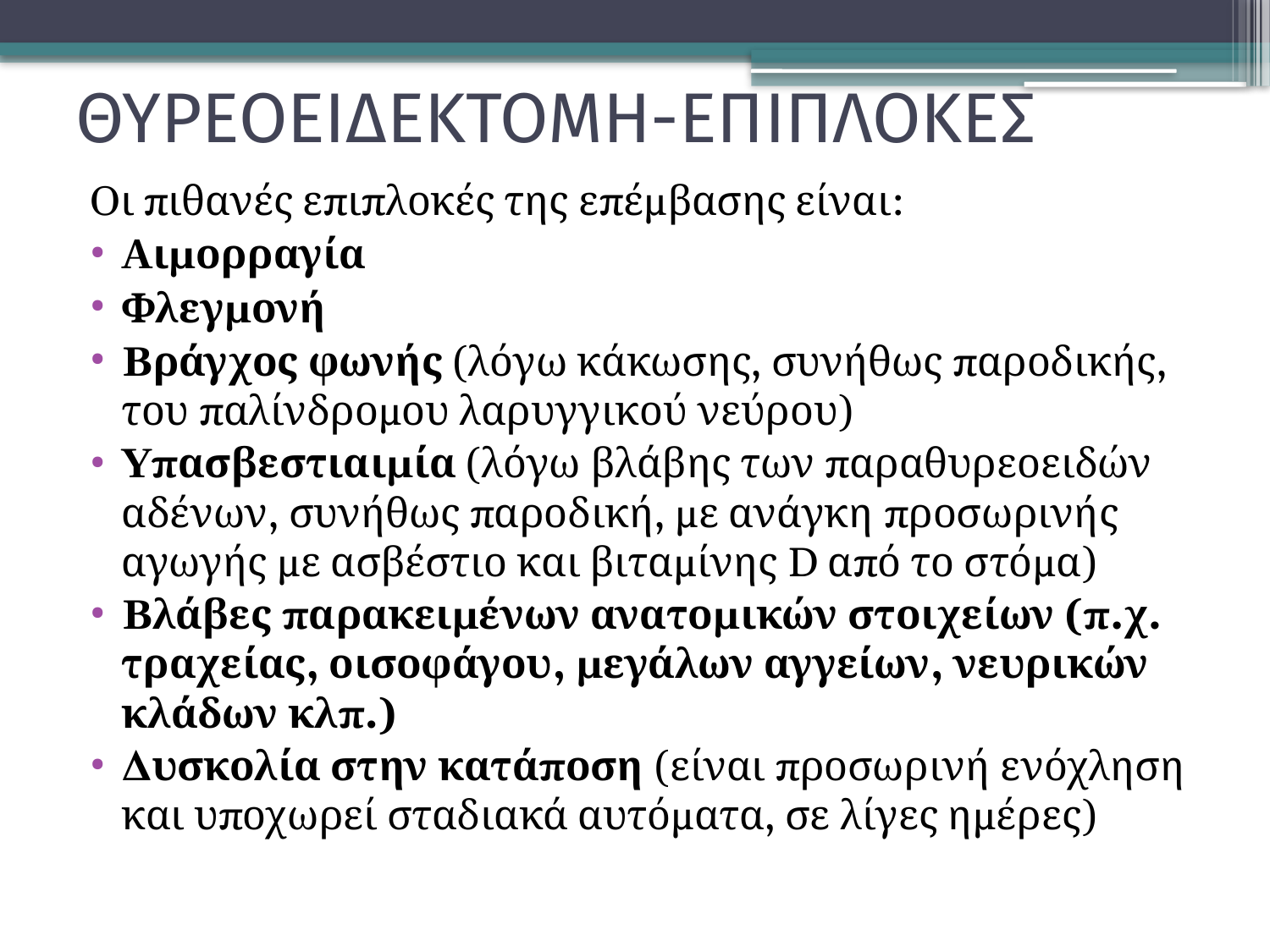

# ΘΥΡΕΟΕΙΔΕΚΤΟΜΗ-ΕΠΙΠΛΟΚΕΣ
Οι πιθανές επιπλοκές της επέμβασης είναι:
Αιμορραγία
Φλεγμονή
Βράγχος φωνής (λόγω κάκωσης, συνήθως παροδικής, του παλίνδρομου λαρυγγικού νεύρου)
Υπασβεστιαιμία (λόγω βλάβης των παραθυρεοειδών αδένων, συνήθως παροδική, με ανάγκη προσωρινής αγωγής με ασβέστιο και βιταμίνης D από το στόμα)
Βλάβες παρακειμένων ανατομικών στοιχείων (π.χ. τραχείας, οισοφάγου, μεγάλων αγγείων, νευρικών κλάδων κλπ.)
Δυσκολία στην κατάποση (είναι προσωρινή ενόχληση και υποχωρεί σταδιακά αυτόματα, σε λίγες ημέρες)